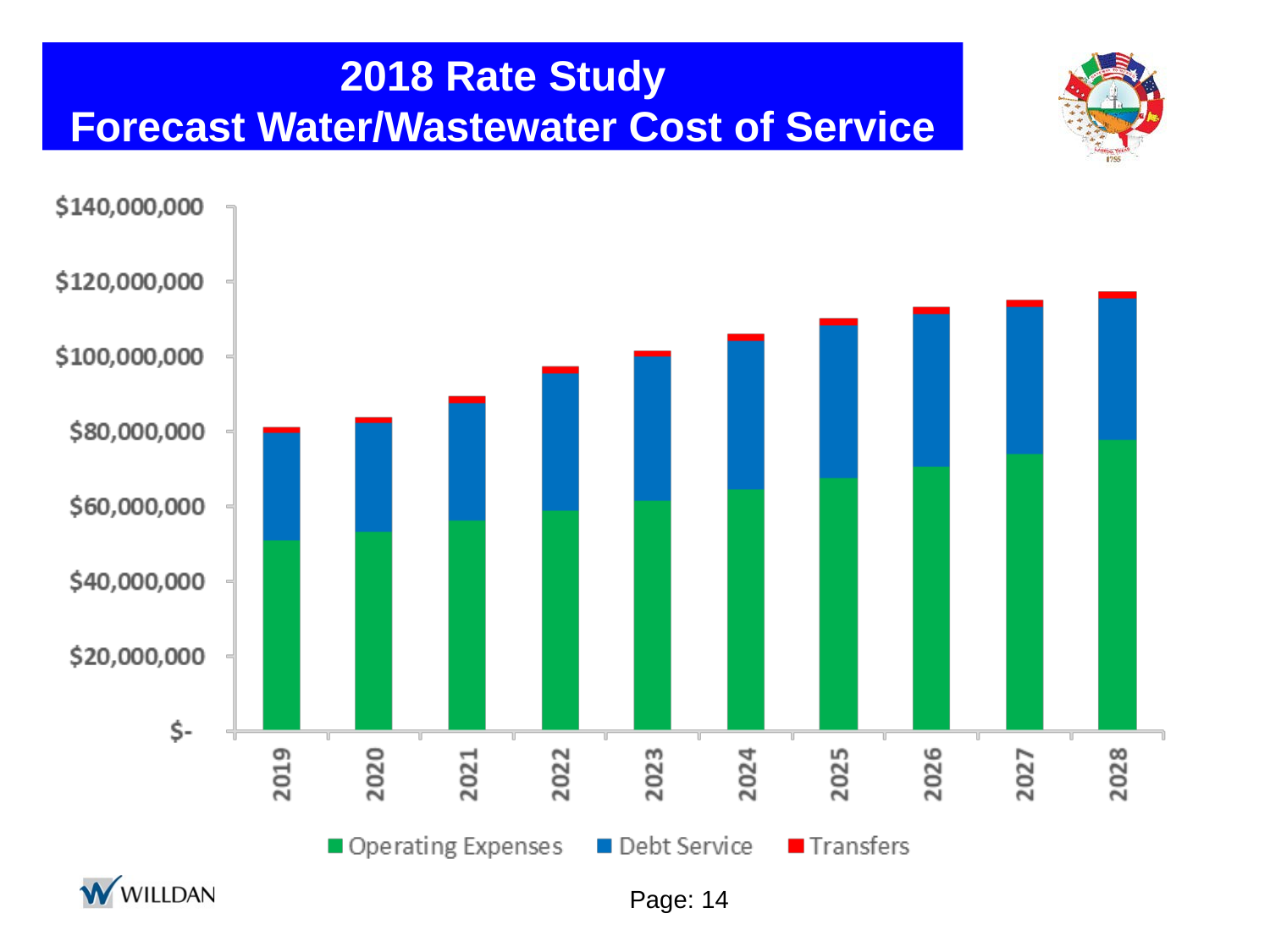

2018 Rate Study
Forecast Water/Wastewater Cost of Service

Page: 14